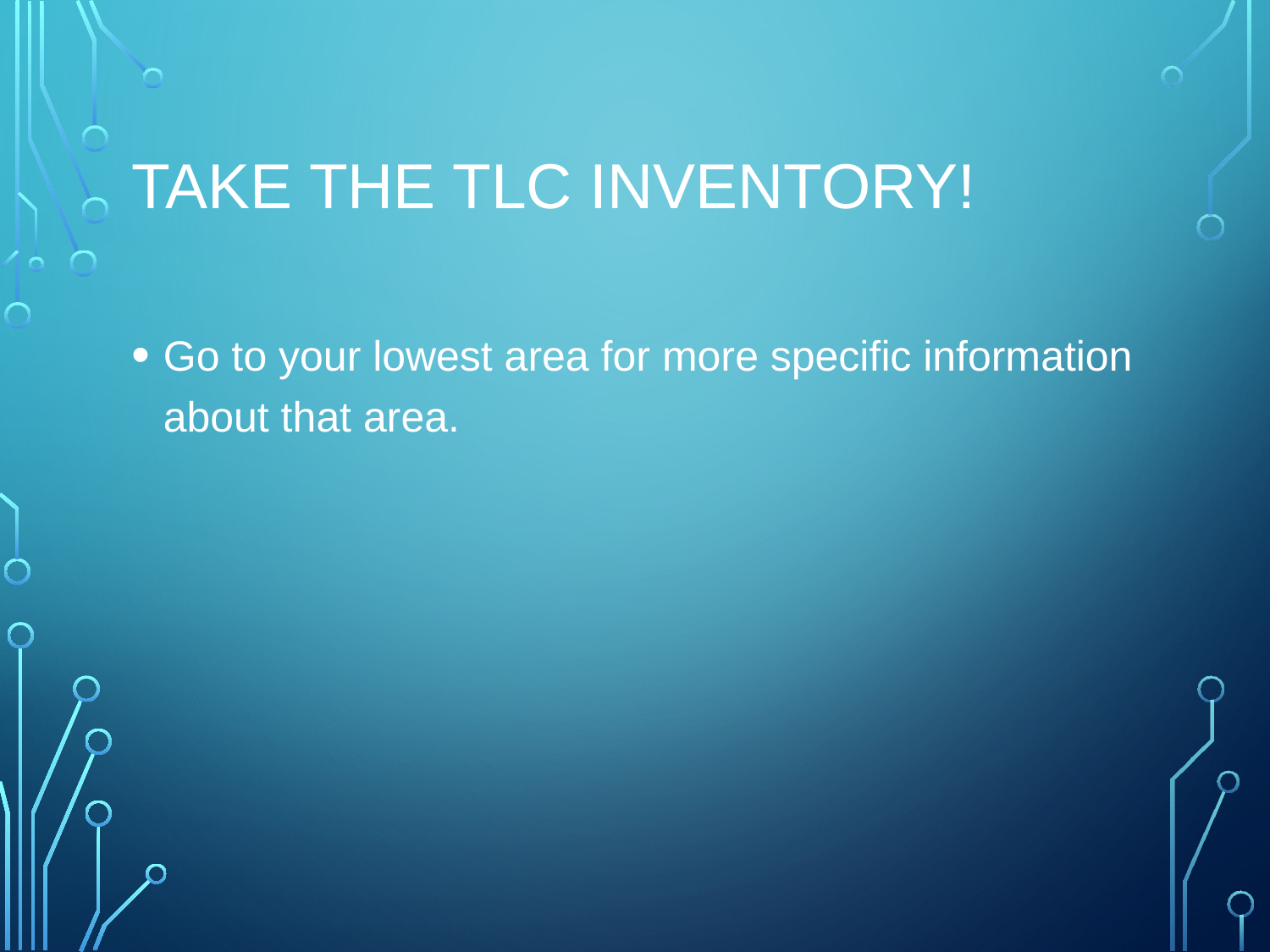

# Take the TLC Inventory!
Go to your lowest area for more specific information about that area.